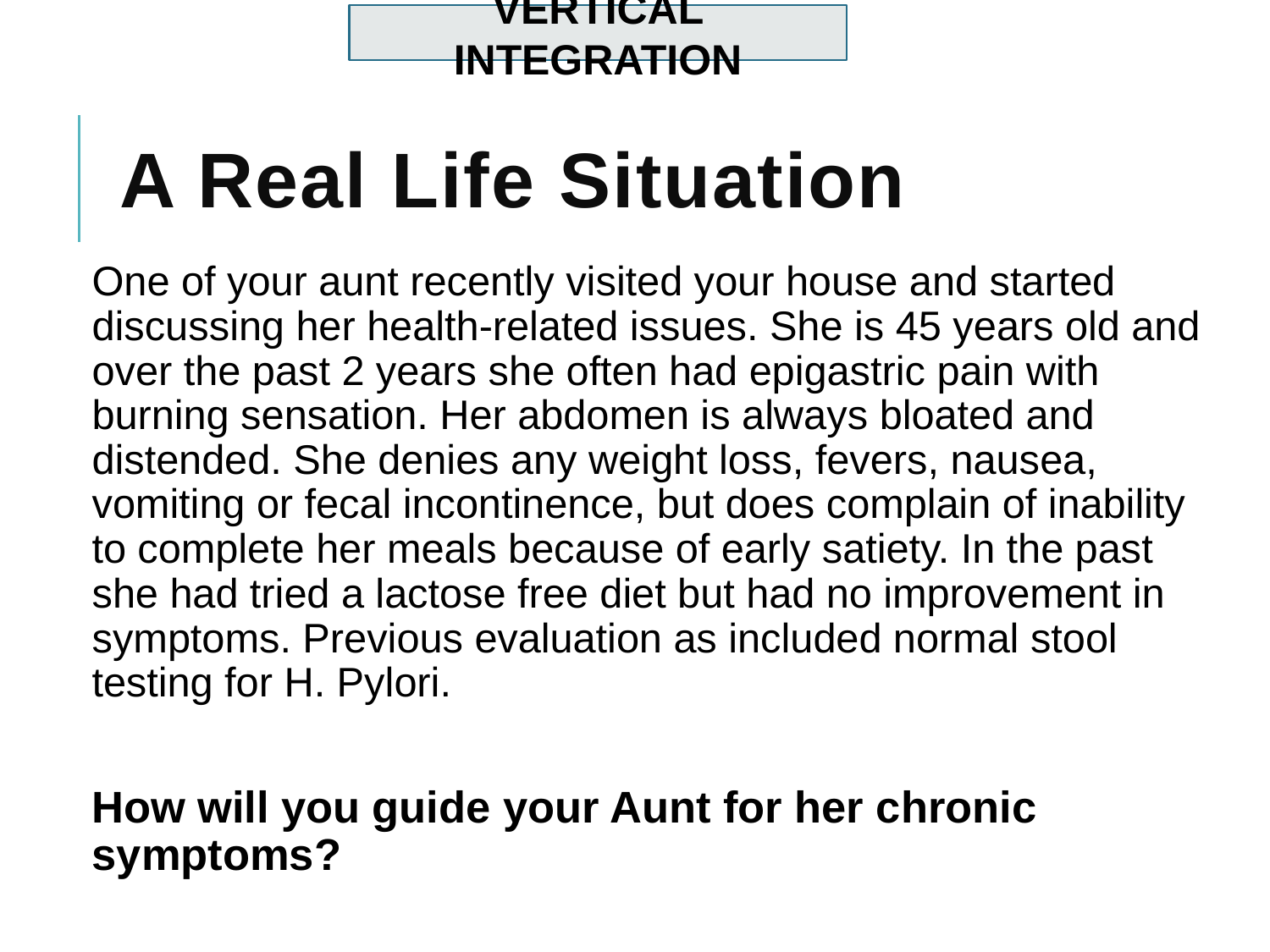

VERTICAL INTEGRATION
# A Real Life Situation
One of your aunt recently visited your house and started discussing her health-related issues. She is 45 years old and over the past 2 years she often had epigastric pain with burning sensation. Her abdomen is always bloated and distended. She denies any weight loss, fevers, nausea, vomiting or fecal incontinence, but does complain of inability to complete her meals because of early satiety. In the past she had tried a lactose free diet but had no improvement in symptoms. Previous evaluation as included normal stool testing for H. Pylori.

How will you guide your Aunt for her chronic symptoms?